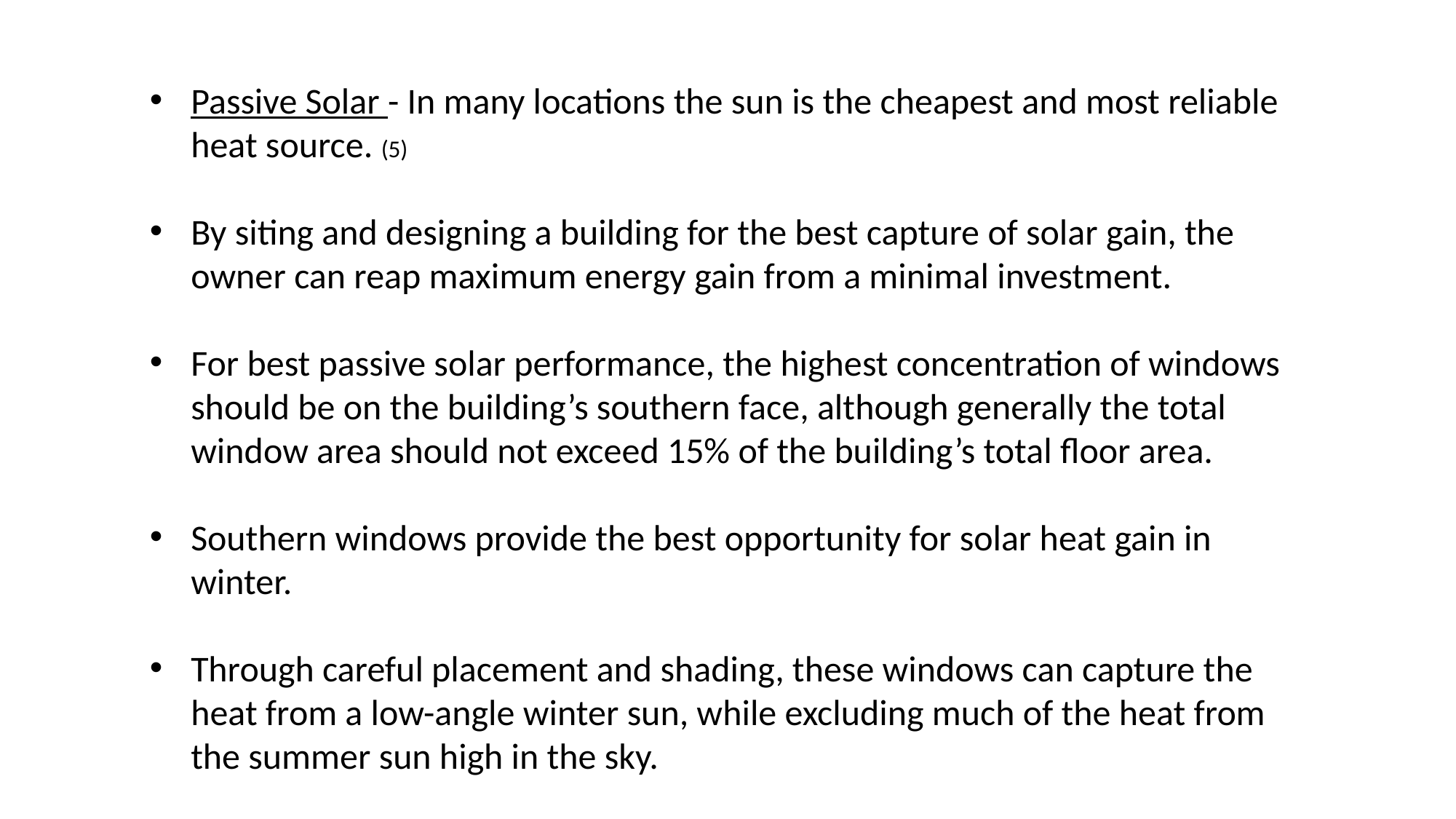

Passive Solar - In many locations the sun is the cheapest and most reliable heat source. (5)

By siting and designing a building for the best capture of solar gain, the owner can reap maximum energy gain from a minimal investment.

For best passive solar performance, the highest concentration of windows should be on the building’s southern face, although generally the total window area should not exceed 15% of the building’s total floor area.

Southern windows provide the best opportunity for solar heat gain in winter.

Through careful placement and shading, these windows can capture the heat from a low-angle winter sun, while excluding much of the heat from the summer sun high in the sky.